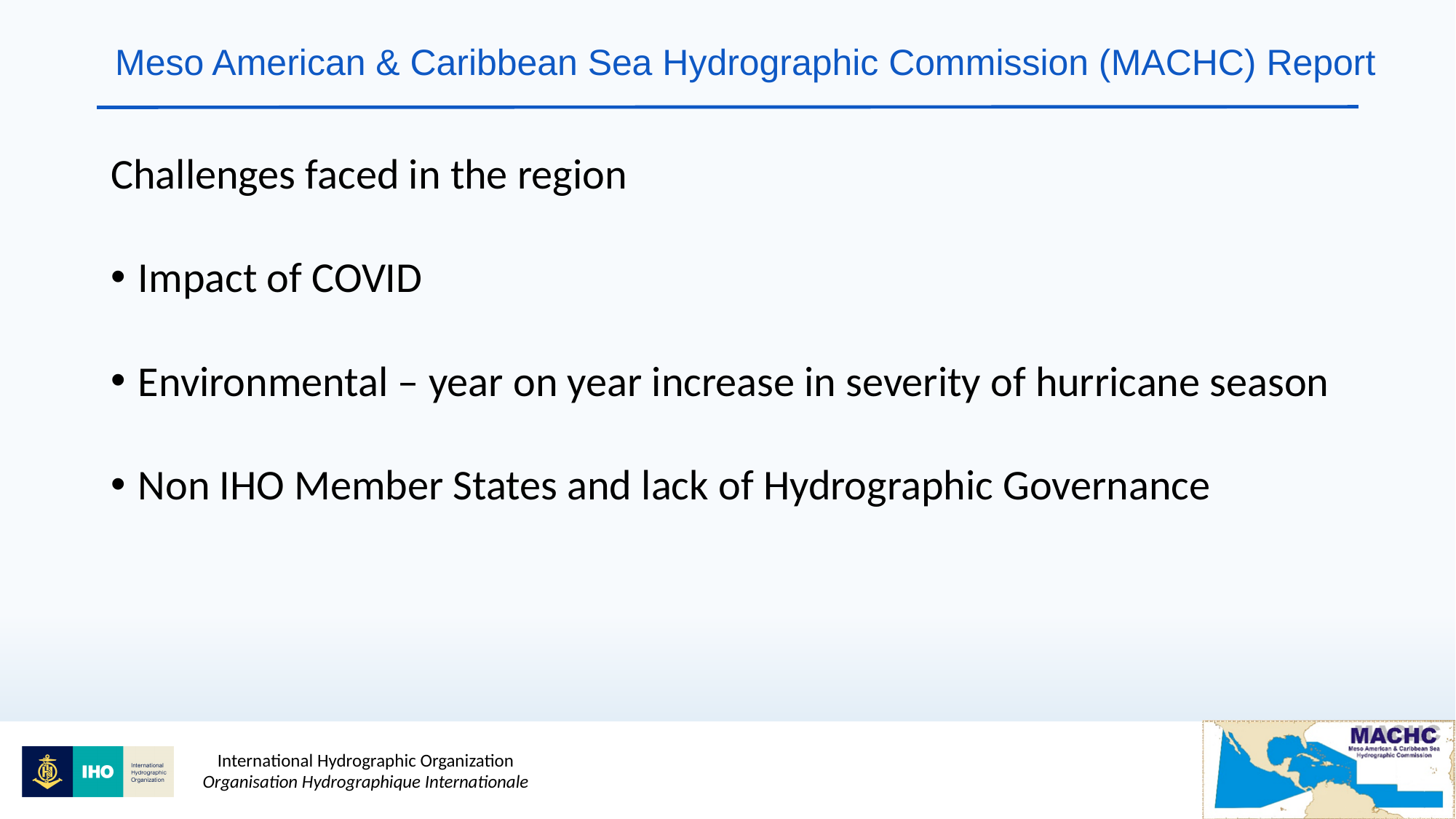

# Meso American & Caribbean Sea Hydrographic Commission (MACHC) Report
Challenges faced in the region

Impact of COVID

Environmental – year on year increase in severity of hurricane season

Non IHO Member States and lack of Hydrographic Governance